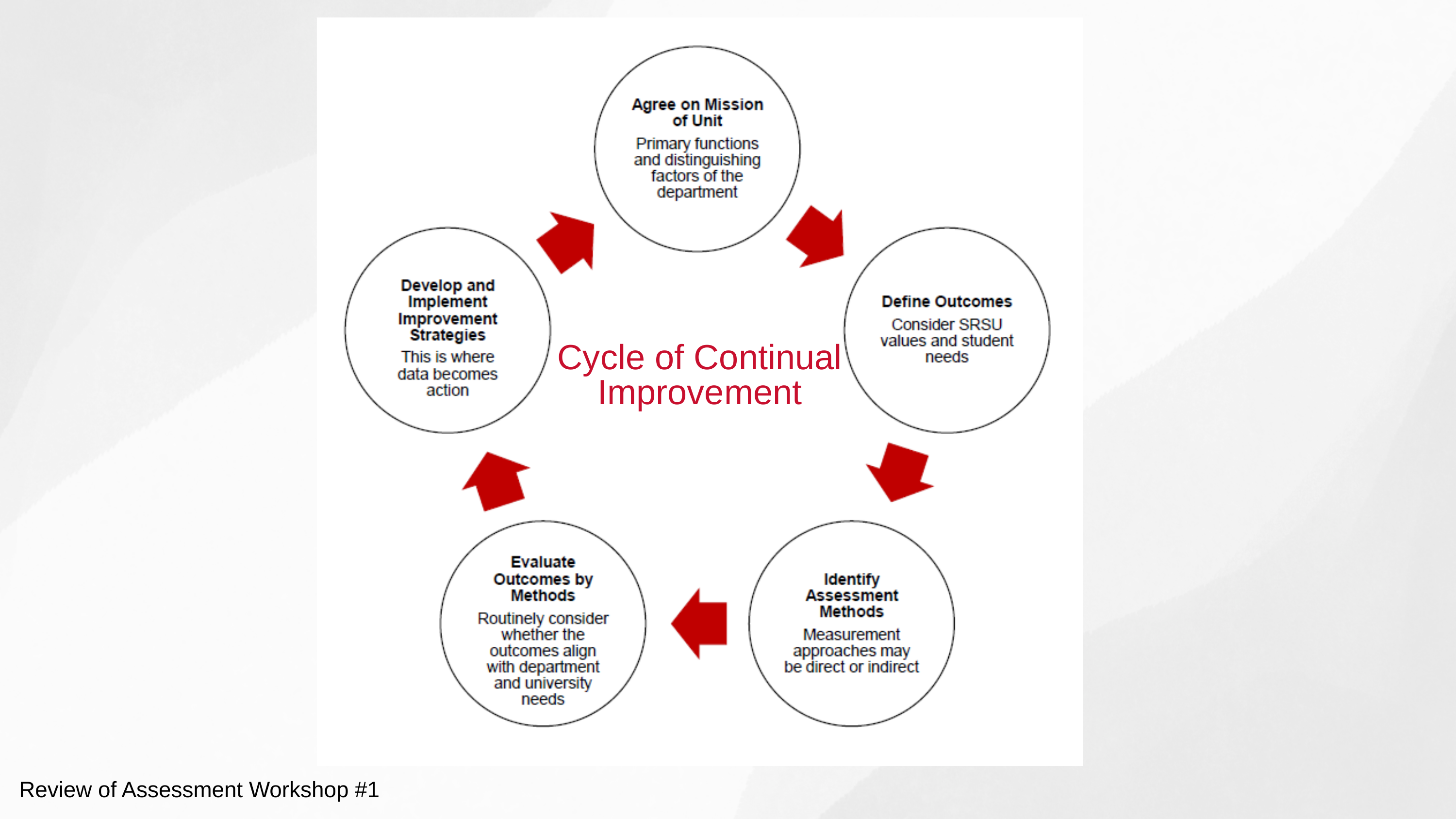

Cycle of Continual Improvement
Review of Assessment Workshop #1